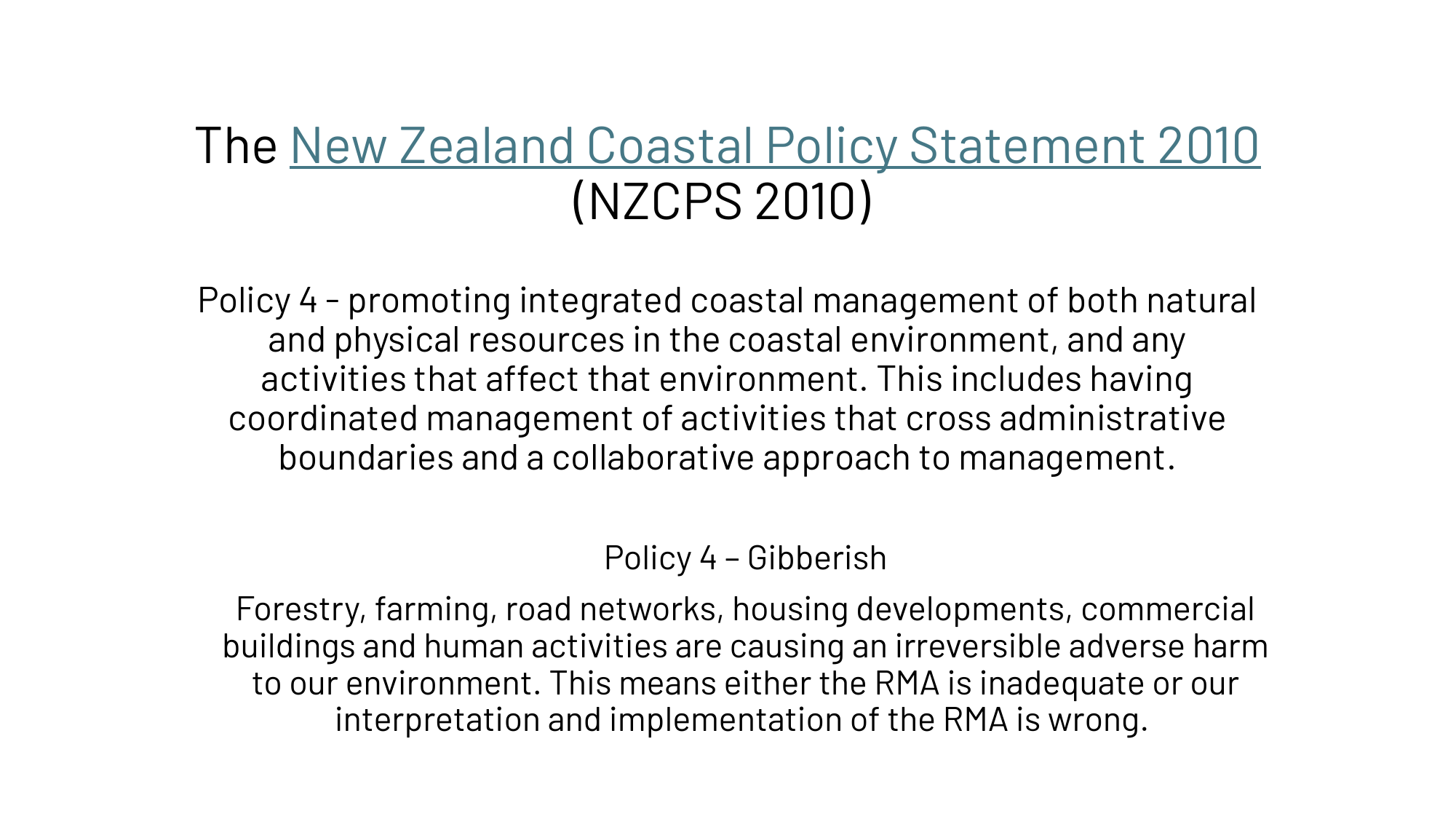

# The New Zealand Coastal Policy Statement 2010 (NZCPS 2010)
Policy 4 - promoting integrated coastal management of both natural and physical resources in the coastal environment, and any activities that affect that environment. This includes having coordinated management of activities that cross administrative boundaries and a collaborative approach to management.
Policy 4 – Gibberish
Forestry, farming, road networks, housing developments, commercial buildings and human activities are causing an irreversible adverse harm to our environment. This means either the RMA is inadequate or our interpretation and implementation of the RMA is wrong.